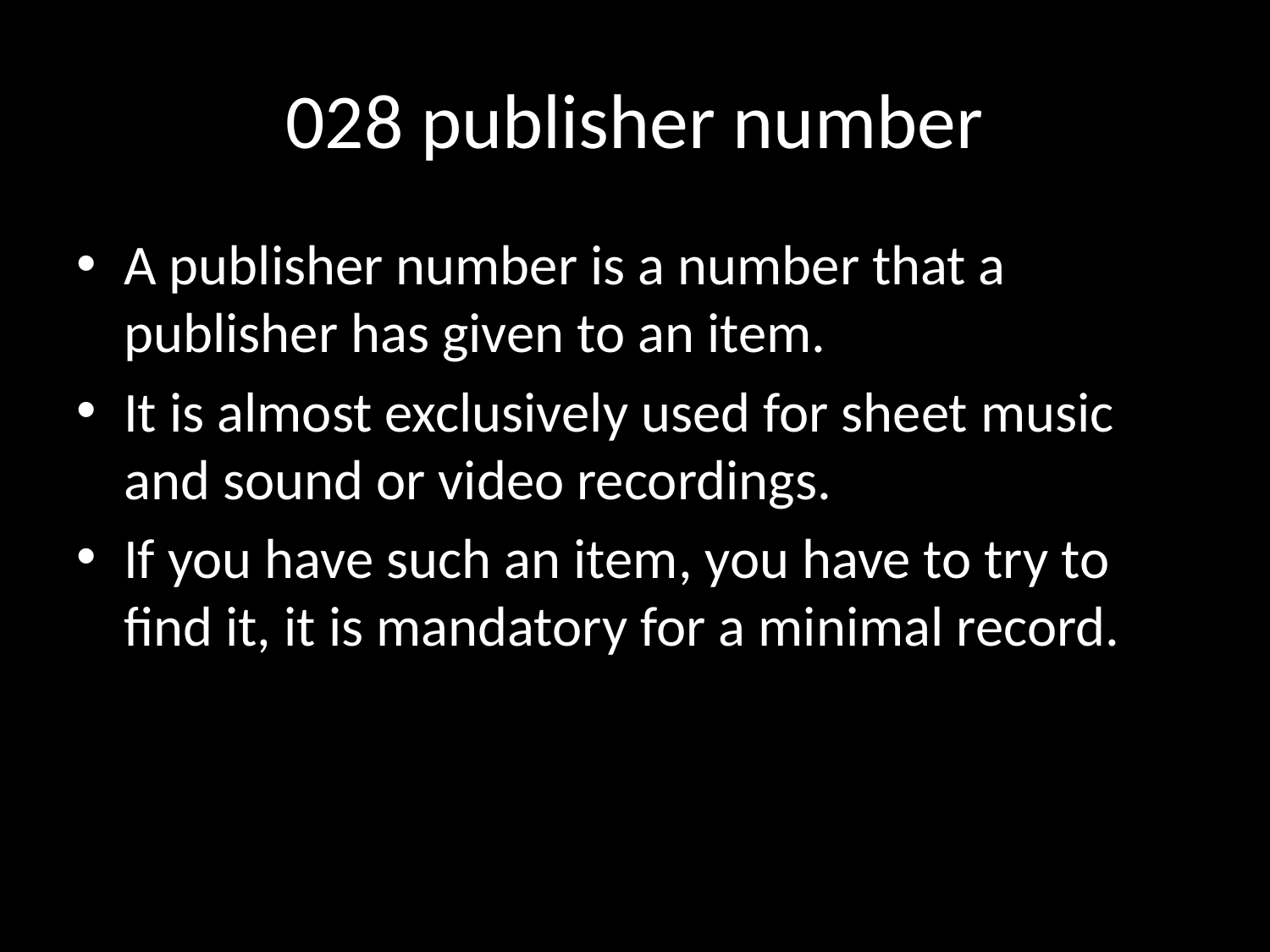

# 028 publisher number
A publisher number is a number that a publisher has given to an item.
It is almost exclusively used for sheet music and sound or video recordings.
If you have such an item, you have to try to find it, it is mandatory for a minimal record.